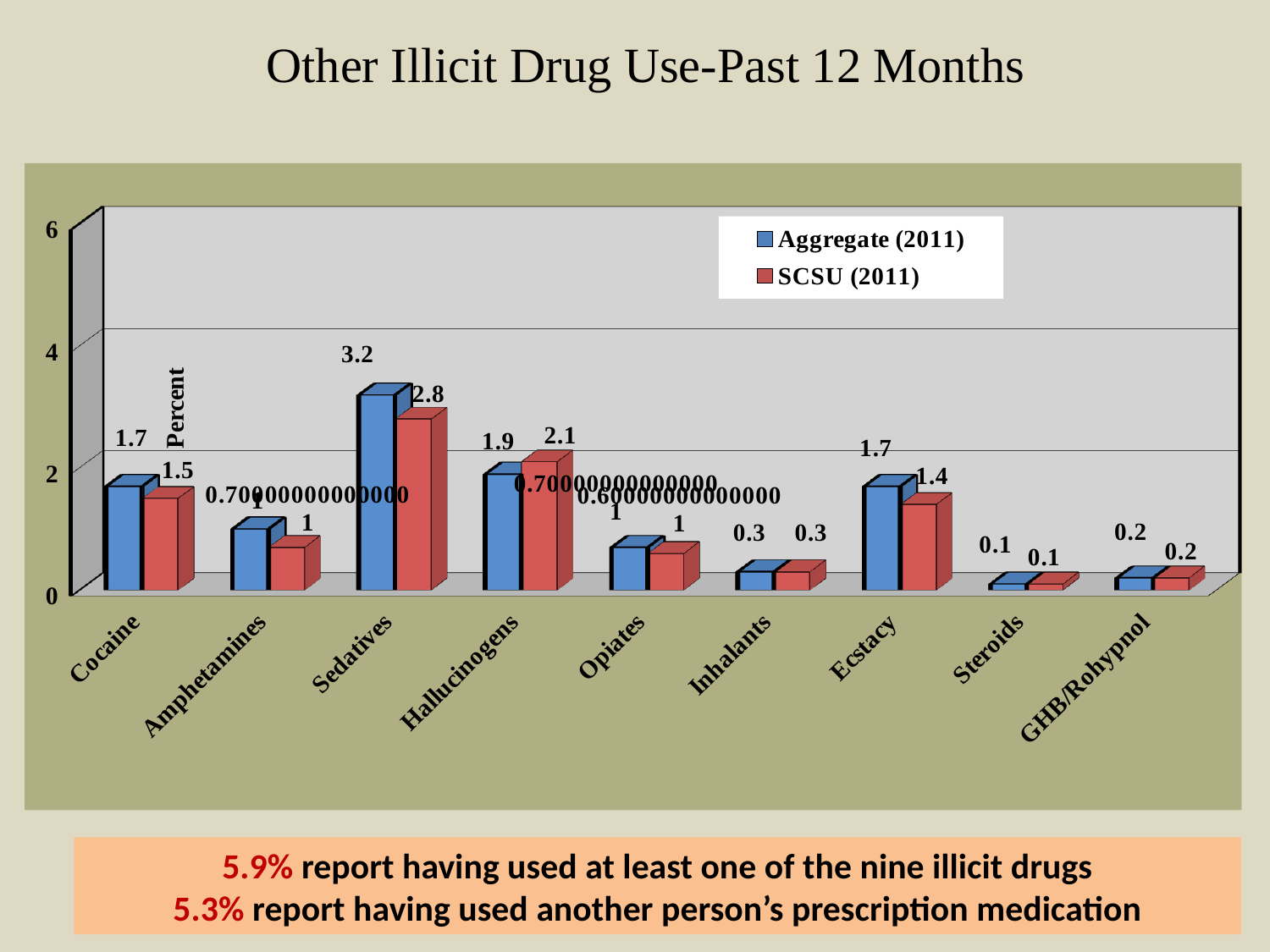

# Other Illicit Drug Use-Past 12 Months

[unsupported chart]

5.9% report having used at least one of the nine illicit drugs
5.3% report having used another person’s prescription medication